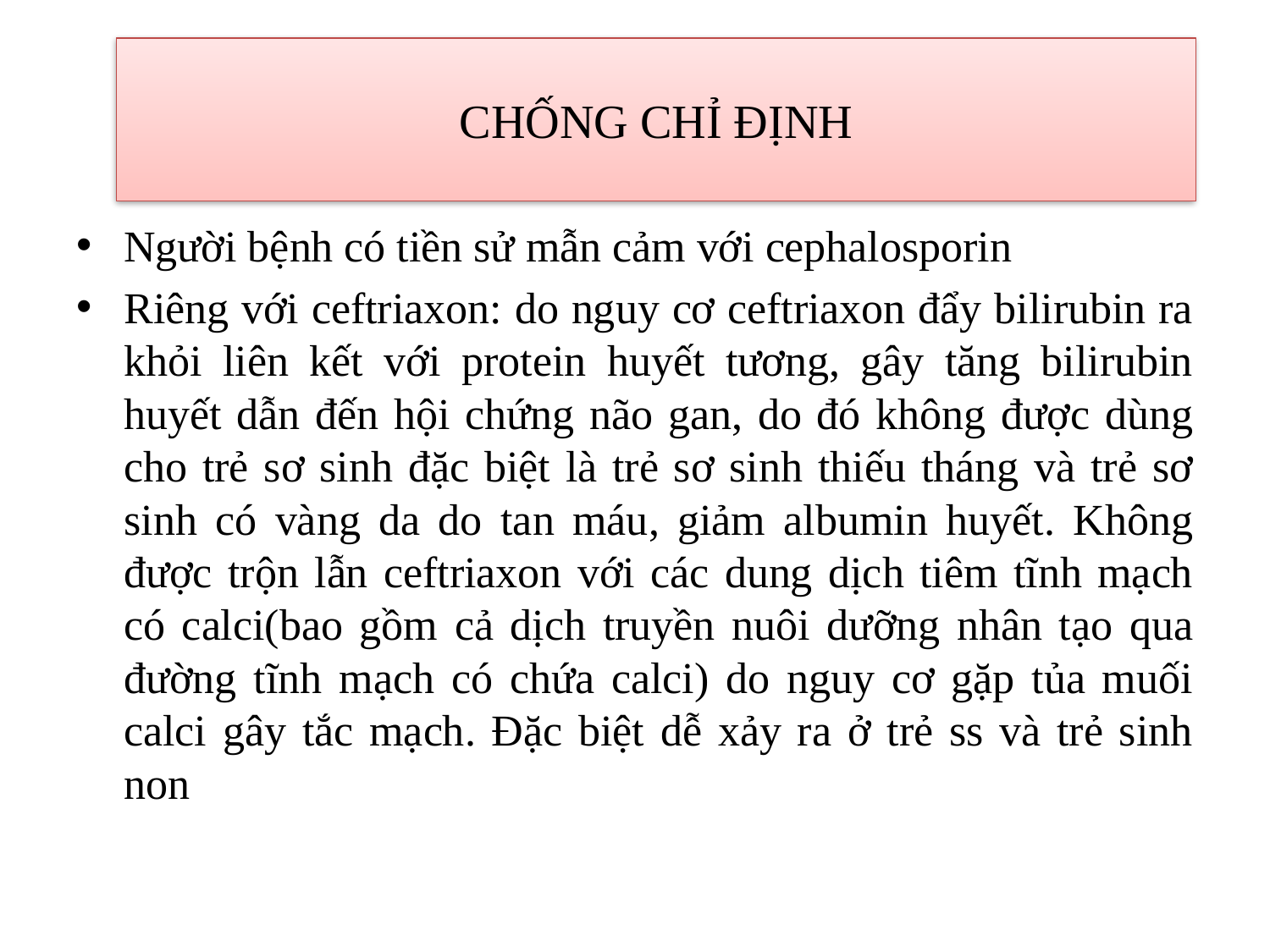

# CHỐNG CHỈ ĐỊNH
Người bệnh có tiền sử mẫn cảm với cephalosporin
Riêng với ceftriaxon: do nguy cơ ceftriaxon đẩy bilirubin ra khỏi liên kết với protein huyết tương, gây tăng bilirubin huyết dẫn đến hội chứng não gan, do đó không được dùng cho trẻ sơ sinh đặc biệt là trẻ sơ sinh thiếu tháng và trẻ sơ sinh có vàng da do tan máu, giảm albumin huyết. Không được trộn lẫn ceftriaxon với các dung dịch tiêm tĩnh mạch có calci(bao gồm cả dịch truyền nuôi dưỡng nhân tạo qua đường tĩnh mạch có chứa calci) do nguy cơ gặp tủa muối calci gây tắc mạch. Đặc biệt dễ xảy ra ở trẻ ss và trẻ sinh non